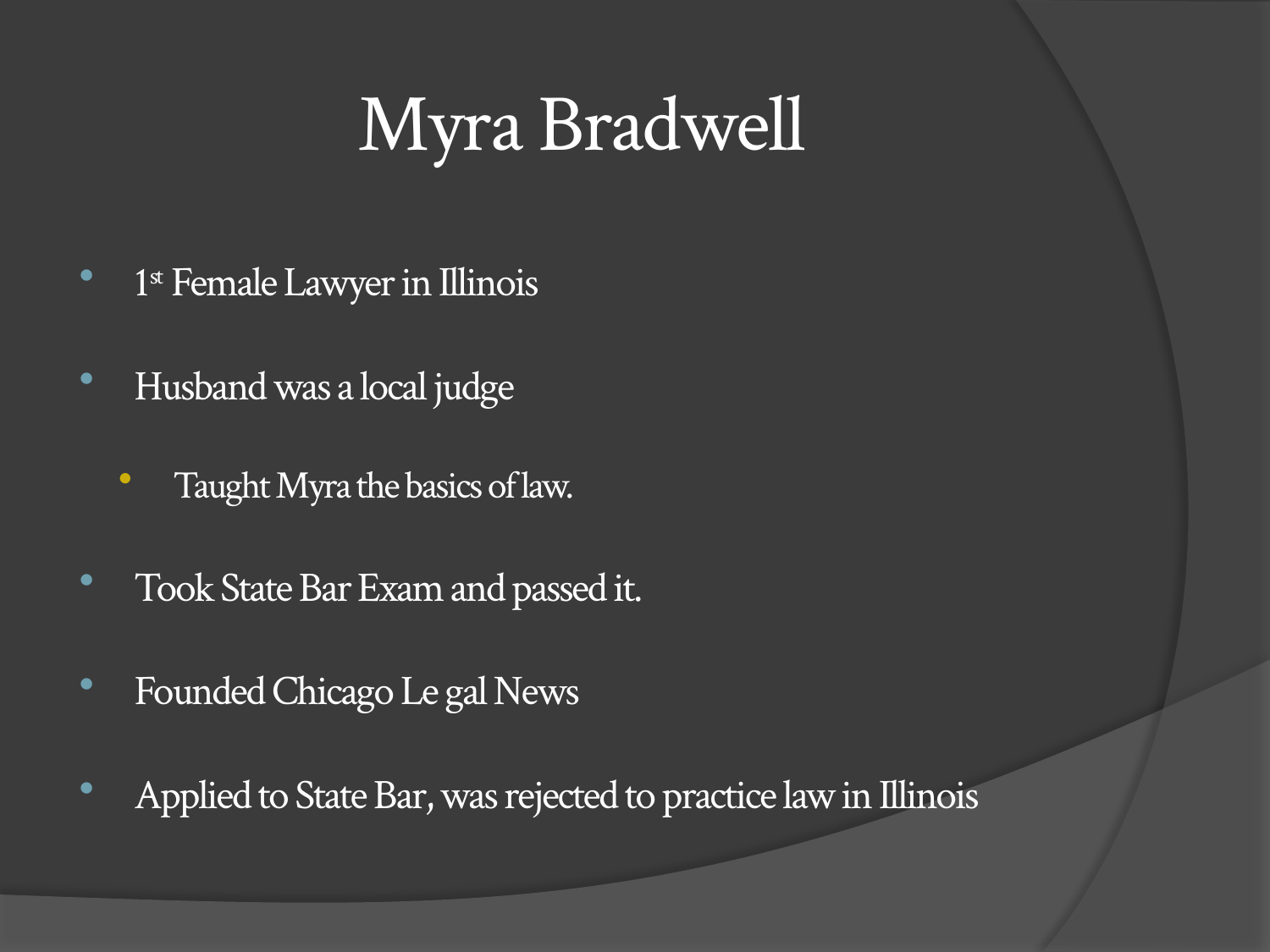

# Myra Bradwell
1st Female Lawyer in Illinois
Husband was a local judge
Taught Myra the basics of law.
Took State Bar Exam and passed it.
Founded Chicago Le gal News
Applied to State Bar, was rejected to practice law in Illinois